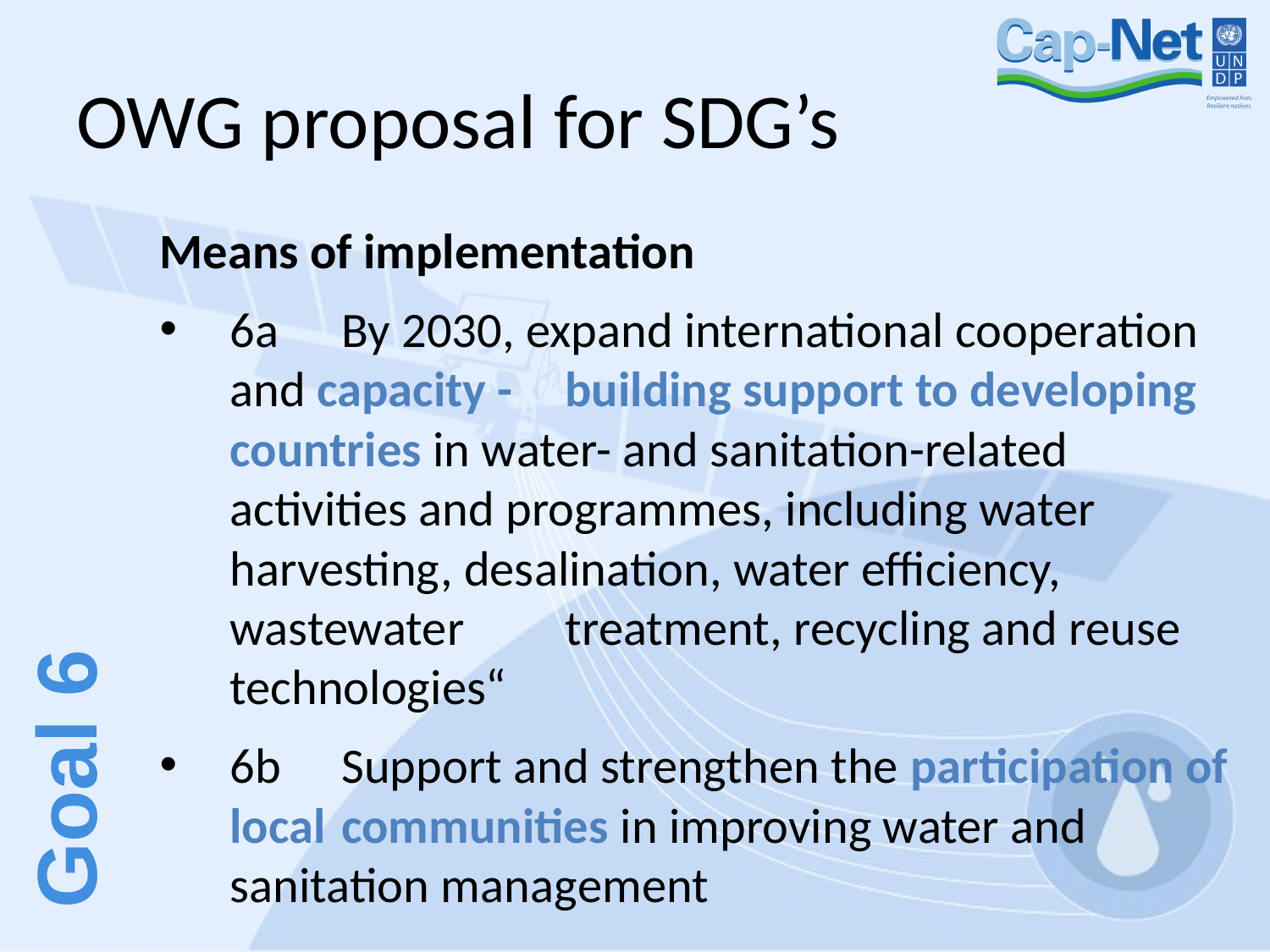

# OWG proposal for SDG’s
Means of implementation
6a		By 2030, expand international cooperation and capacity -	building support to developing countries in water- and sanitation-related activities and programmes, including water harvesting, desalination, water efficiency, wastewater 	treatment, recycling and reuse technologies“
6b	Support and strengthen the participation of local 	communities in improving water and sanitation management
Goal 6